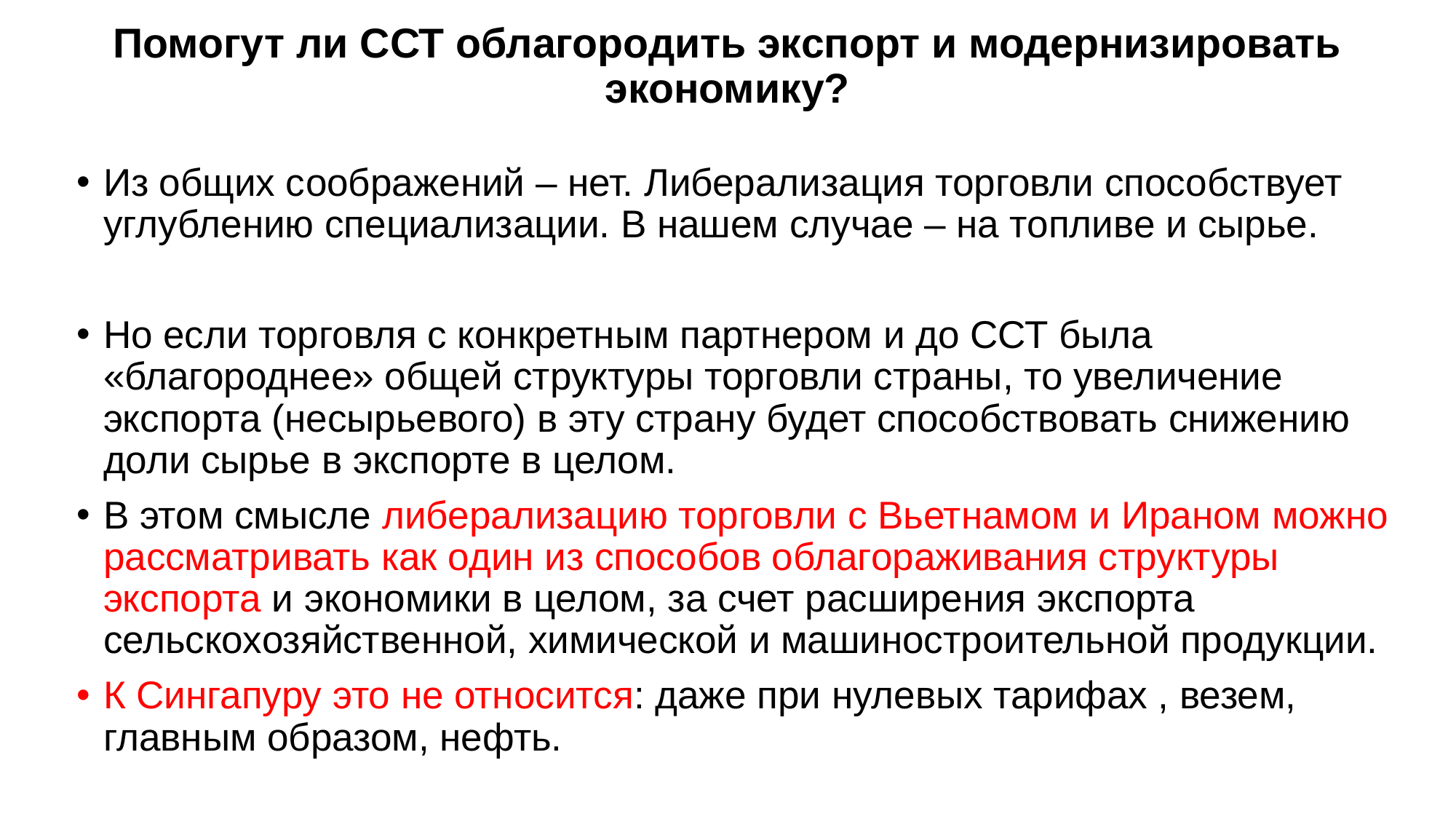

# Помогут ли ССТ облагородить экспорт и модернизировать экономику?
Из общих соображений – нет. Либерализация торговли способствует углублению специализации. В нашем случае – на топливе и сырье.

Но если торговля с конкретным партнером и до ССТ была «благороднее» общей структуры торговли страны, то увеличение экспорта (несырьевого) в эту страну будет способствовать снижению доли сырье в экспорте в целом.
В этом смысле либерализацию торговли с Вьетнамом и Ираном можно рассматривать как один из способов облагораживания структуры экспорта и экономики в целом, за счет расширения экспорта сельскохозяйственной, химической и машиностроительной продукции.
К Сингапуру это не относится: даже при нулевых тарифах , везем, главным образом, нефть.